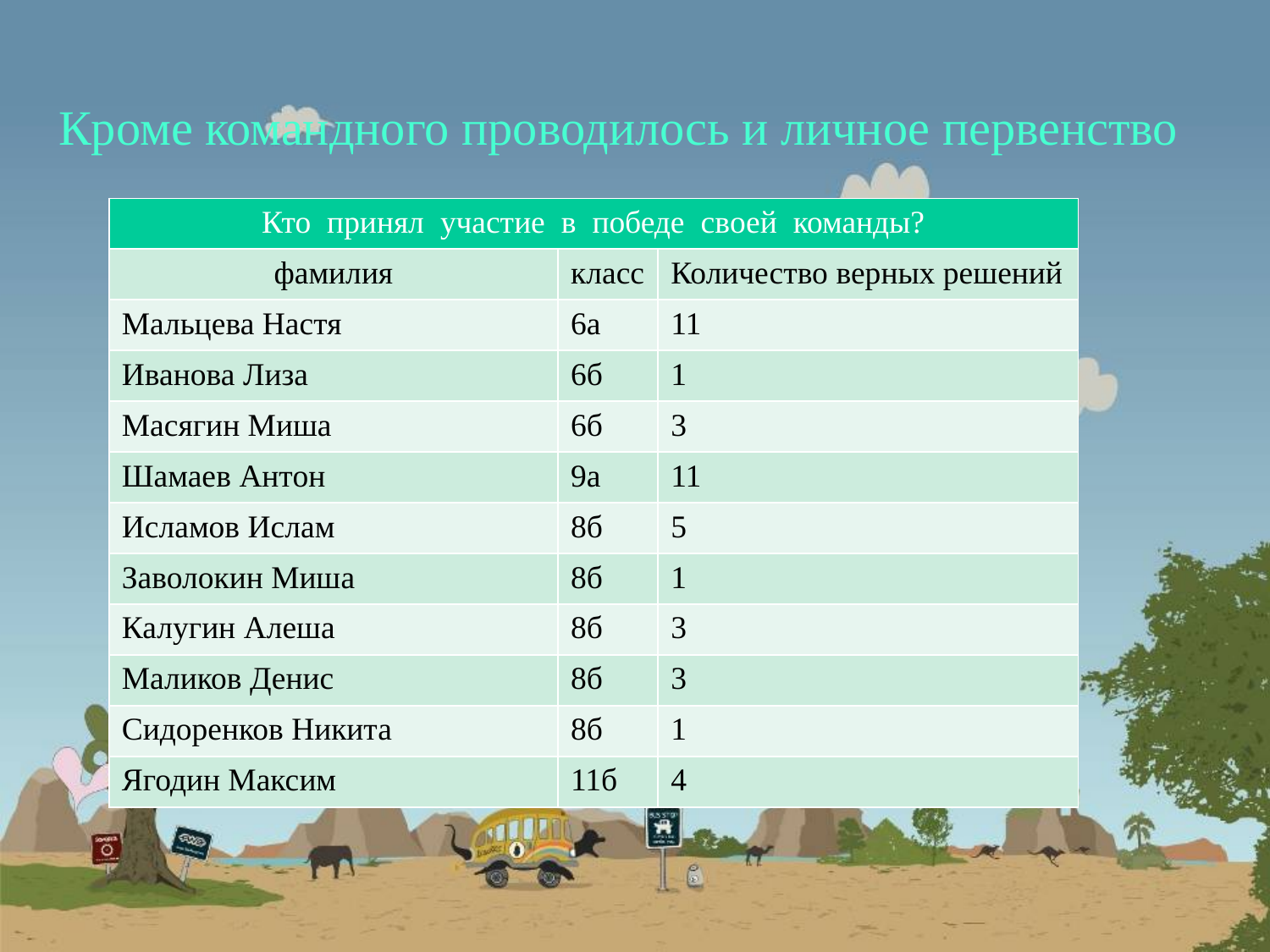

Кроме командного проводилось и личное первенство
| Кто принял участие в победе своей команды? |  |  |
| --- | --- | --- |
| фамилия | класс | Количество верных решений |
| Мальцева Настя | 6а | 11 |
| Иванова Лиза | 6б | 1 |
| Масягин Миша | 6б | 3 |
| Шамаев Антон | 9а | 11 |
| Исламов Ислам | 8б | 5 |
| Заволокин Миша | 8б | 1 |
| Калугин Алеша | 8б | 3 |
| Маликов Денис | 8б | 3 |
| Сидоренков Никита | 8б | 1 |
| Ягодин Максим | 11б | 4 |